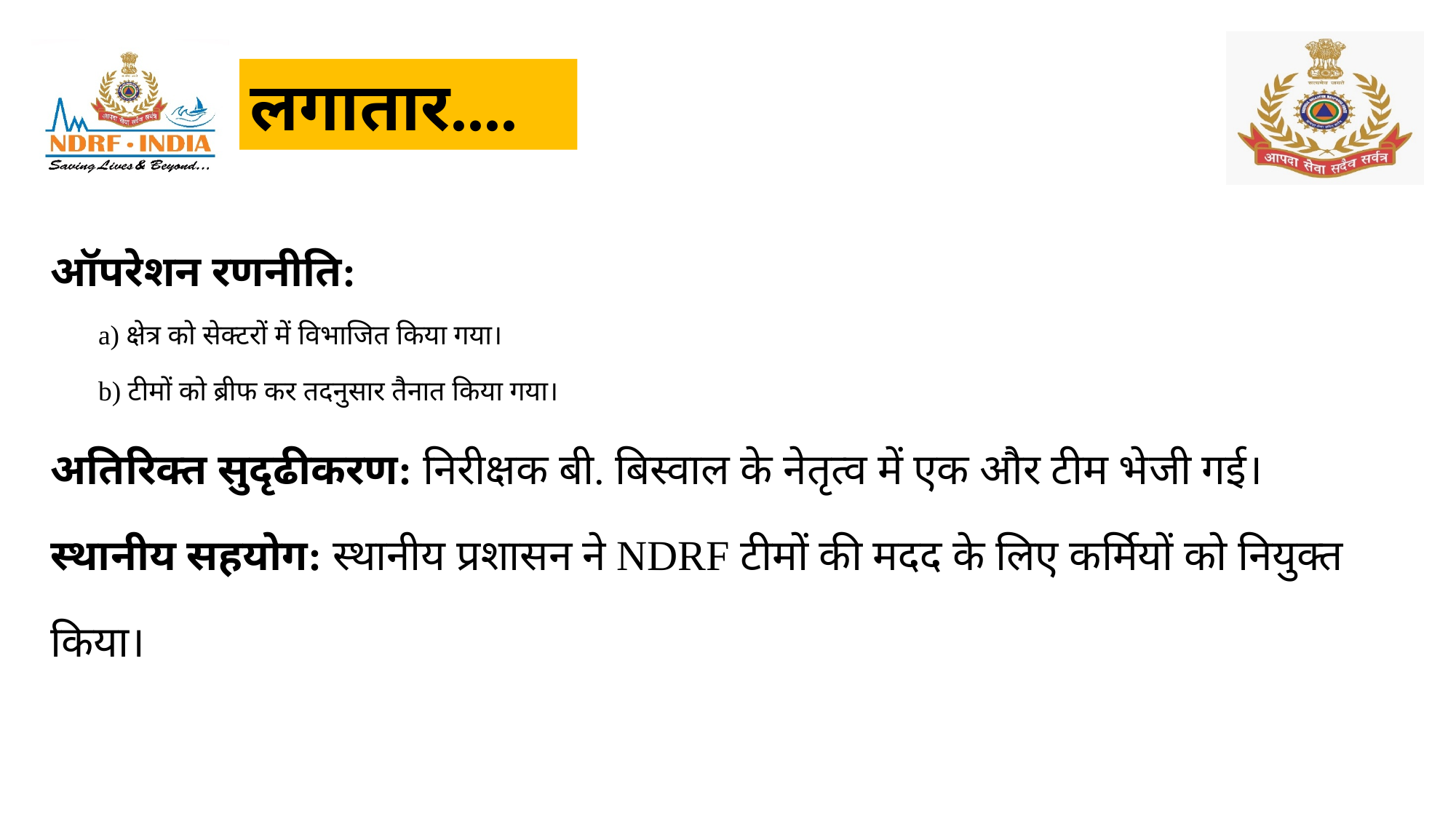

लगातार....
ऑपरेशन रणनीति:
a) क्षेत्र को सेक्टरों में विभाजित किया गया।
b) टीमों को ब्रीफ कर तदनुसार तैनात किया गया।
अतिरिक्त सुदृढीकरण: निरीक्षक बी. बिस्वाल के नेतृत्व में एक और टीम भेजी गई।
स्थानीय सहयोग: स्थानीय प्रशासन ने NDRF टीमों की मदद के लिए कर्मियों को नियुक्त किया।